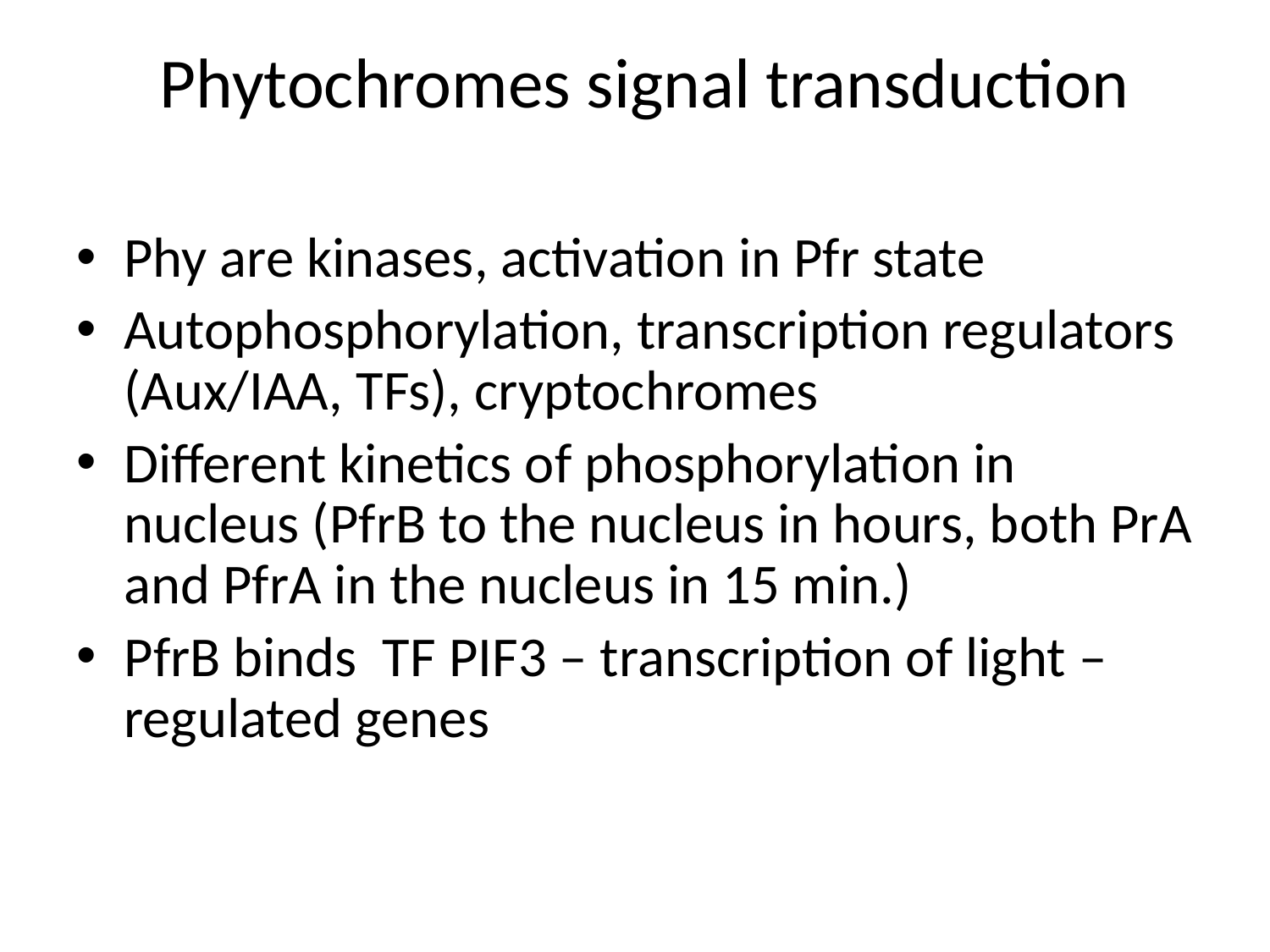

# Phytochromes signal transduction
Phy are kinases, activation in Pfr state
Autophosphorylation, transcription regulators (Aux/IAA, TFs), cryptochromes
Different kinetics of phosphorylation in nucleus (PfrB to the nucleus in hours, both PrA and PfrA in the nucleus in 15 min.)
PfrB binds  TF PIF3 – transcription of light – regulated genes